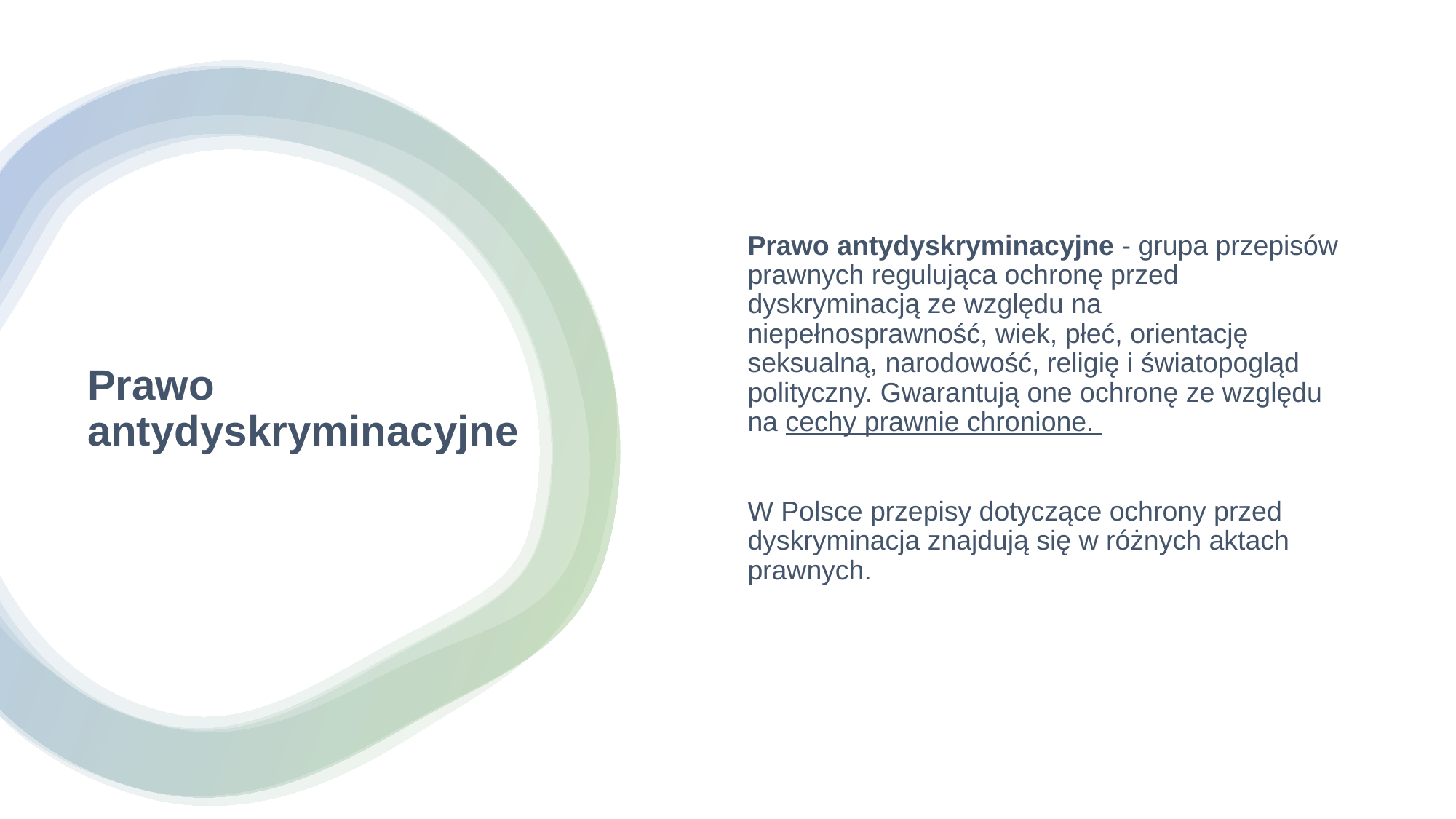

Prawo antydyskryminacyjne - grupa przepisów prawnych regulująca ochronę przed dyskryminacją ze względu na niepełnosprawność, wiek, płeć, orientację seksualną, narodowość, religię i światopogląd polityczny. Gwarantują one ochronę ze względu na cechy prawnie chronione.

W Polsce przepisy dotyczące ochrony przed dyskryminacja znajdują się w różnych aktach prawnych.
# Prawo antydyskryminacyjne